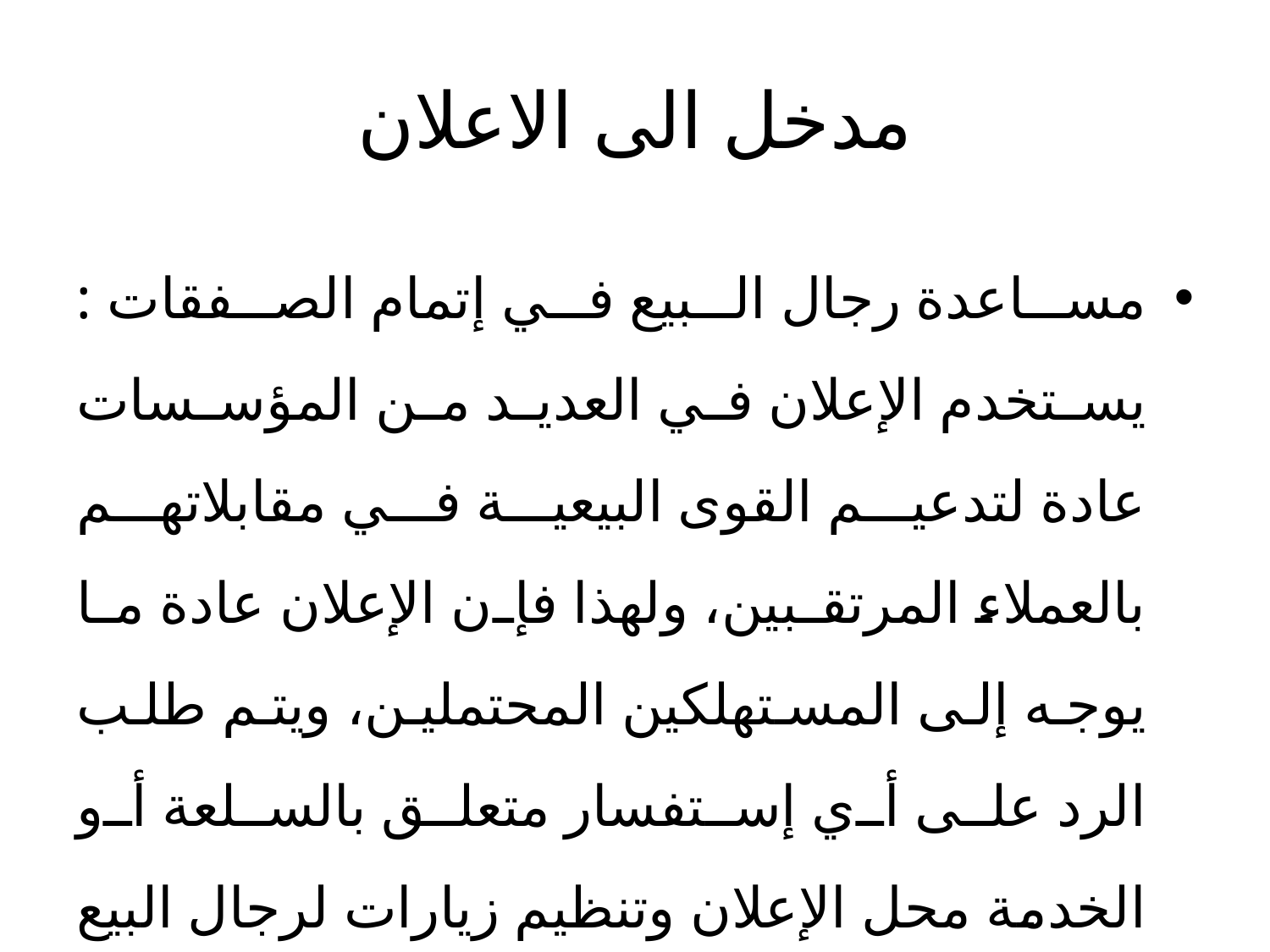

# مدخل الى الاعلان
مساعدة رجال البيع في إتمام الصفقات : يستخدم الإعلان في العديد من المؤسسات عادة لتدعيم القوى البيعية في مقابلاتهم بالعملاء المرتقبين، ولهذا فإن الإعلان عادة ما يوجه إلى المستهلكين المحتملين، ويتم طلب الرد على أي إستفسار متعلق بالسلعة أو الخدمة محل الإعلان وتنظيم زيارات لرجال البيع لتقديم هذه المعلومات بالتفصيل